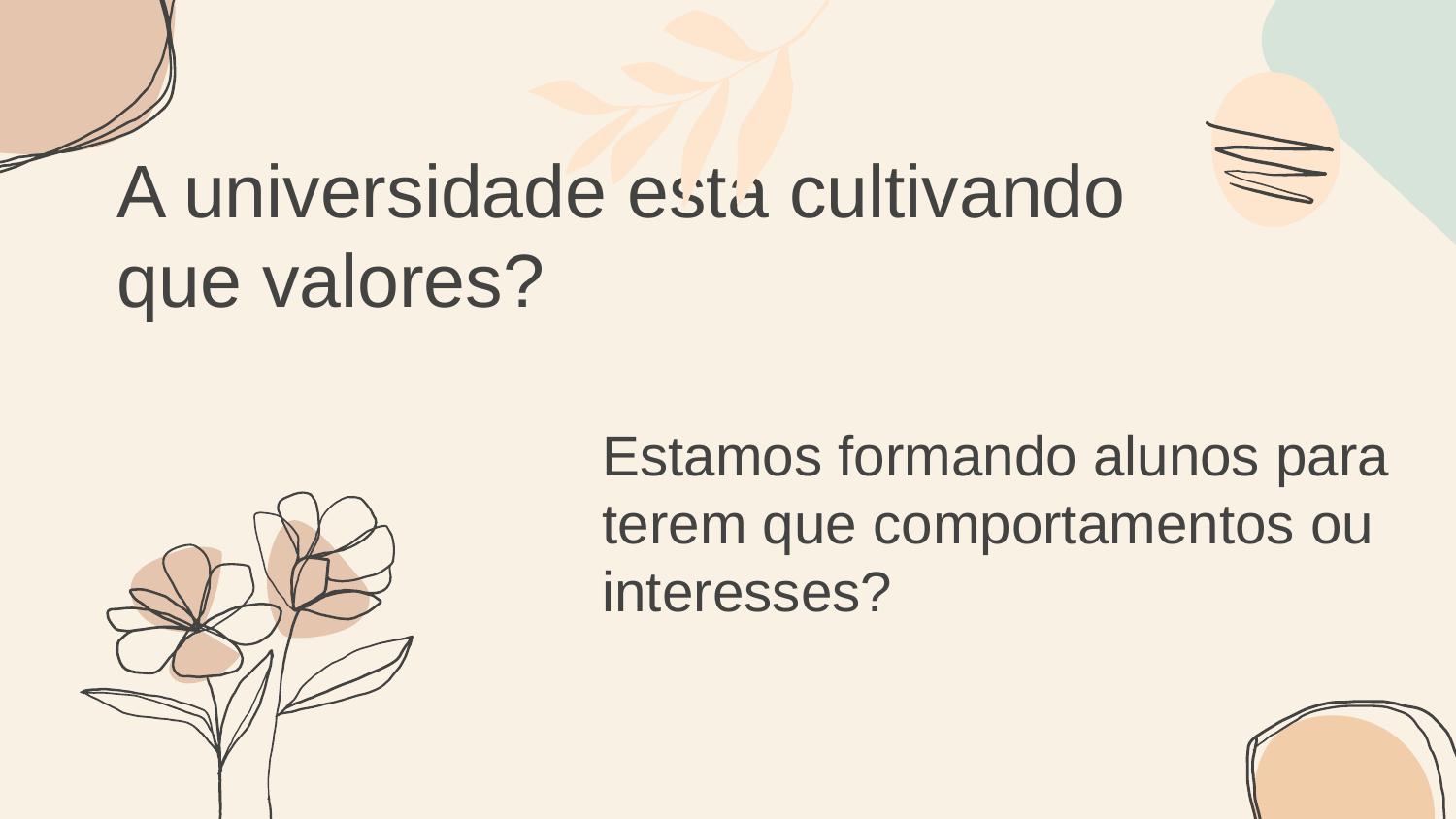

# A universidade está cultivando que valores?

Estamos formando alunos para terem que comportamentos ou interesses?